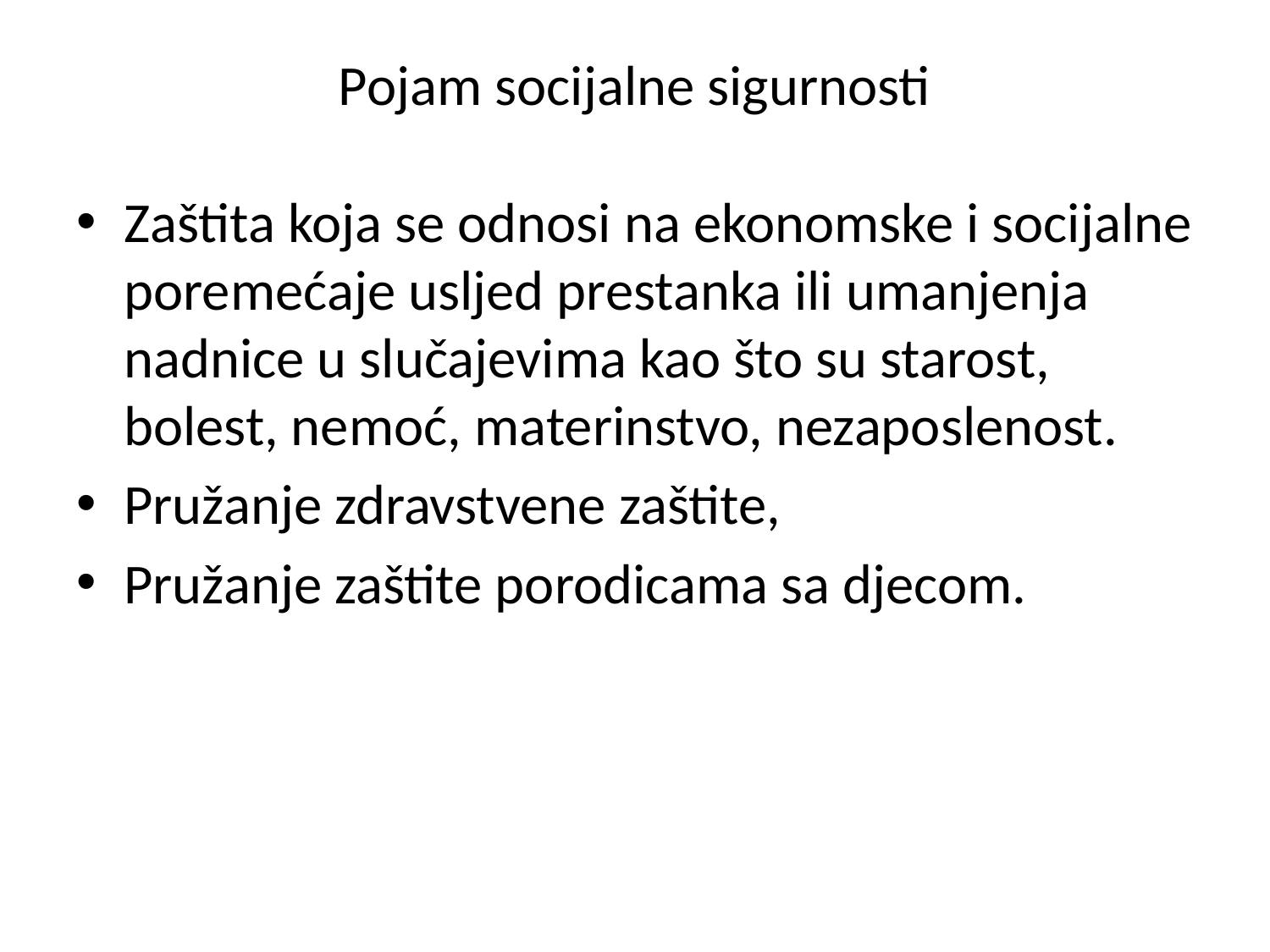

# Pojam socijalne sigurnosti
Zaštita koja se odnosi na ekonomske i socijalne poremećaje usljed prestanka ili umanjenja nadnice u slučajevima kao što su starost, bolest, nemoć, materinstvo, nezaposlenost.
Pružanje zdravstvene zaštite,
Pružanje zaštite porodicama sa djecom.